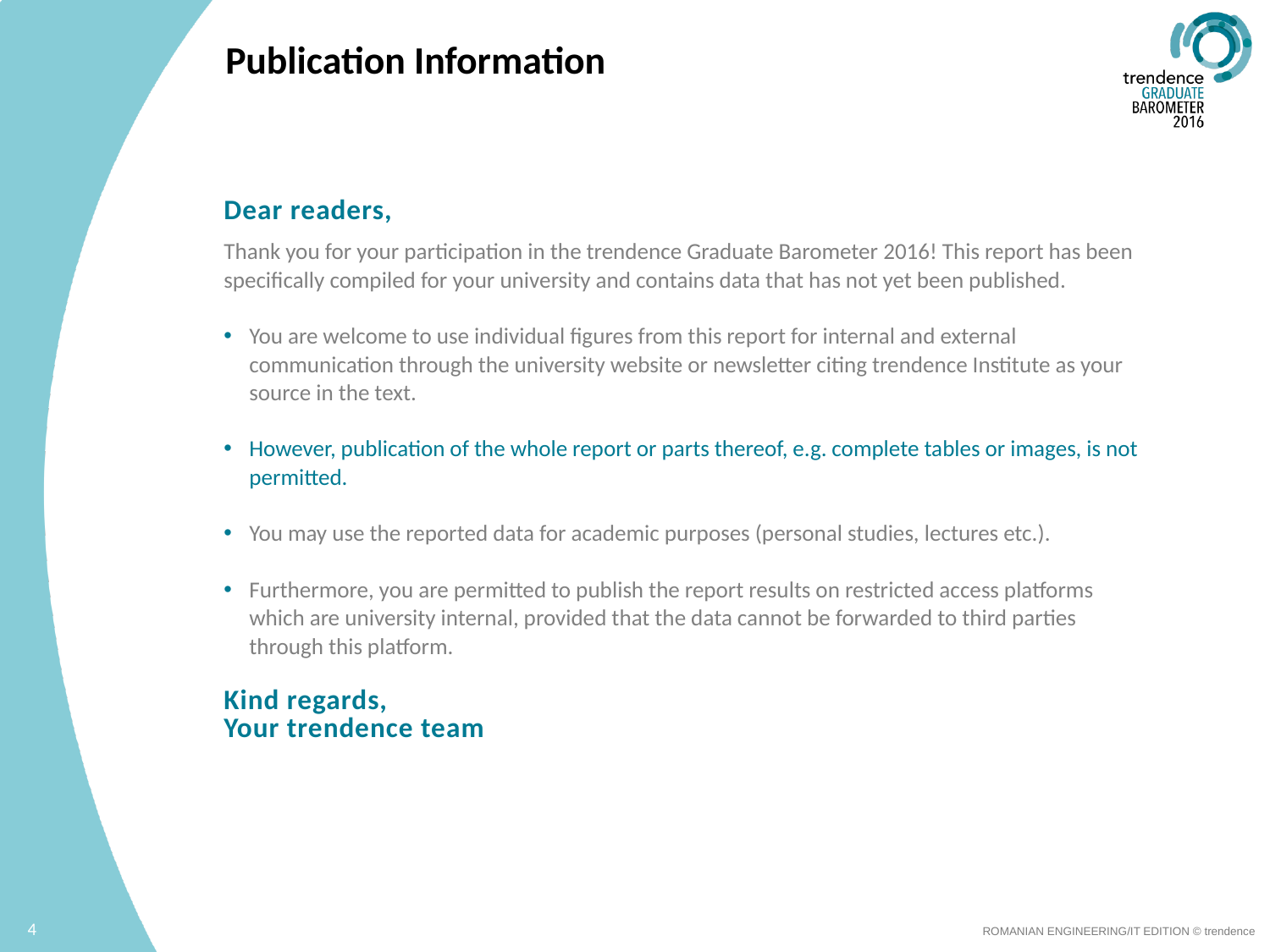

# Publication Information
Dear readers,
Thank you for your participation in the trendence Graduate Barometer 2016! This report has been specifically compiled for your university and contains data that has not yet been published.

You are welcome to use individual figures from this report for internal and external communication through the university website or newsletter citing trendence Institute as your source in the text.

However, publication of the whole report or parts thereof, e.g. complete tables or images, is not permitted.

You may use the reported data for academic purposes (personal studies, lectures etc.).

Furthermore, you are permitted to publish the report results on restricted access platforms which are university internal, provided that the data cannot be forwarded to third parties through this platform.

Kind regards,
Your trendence team